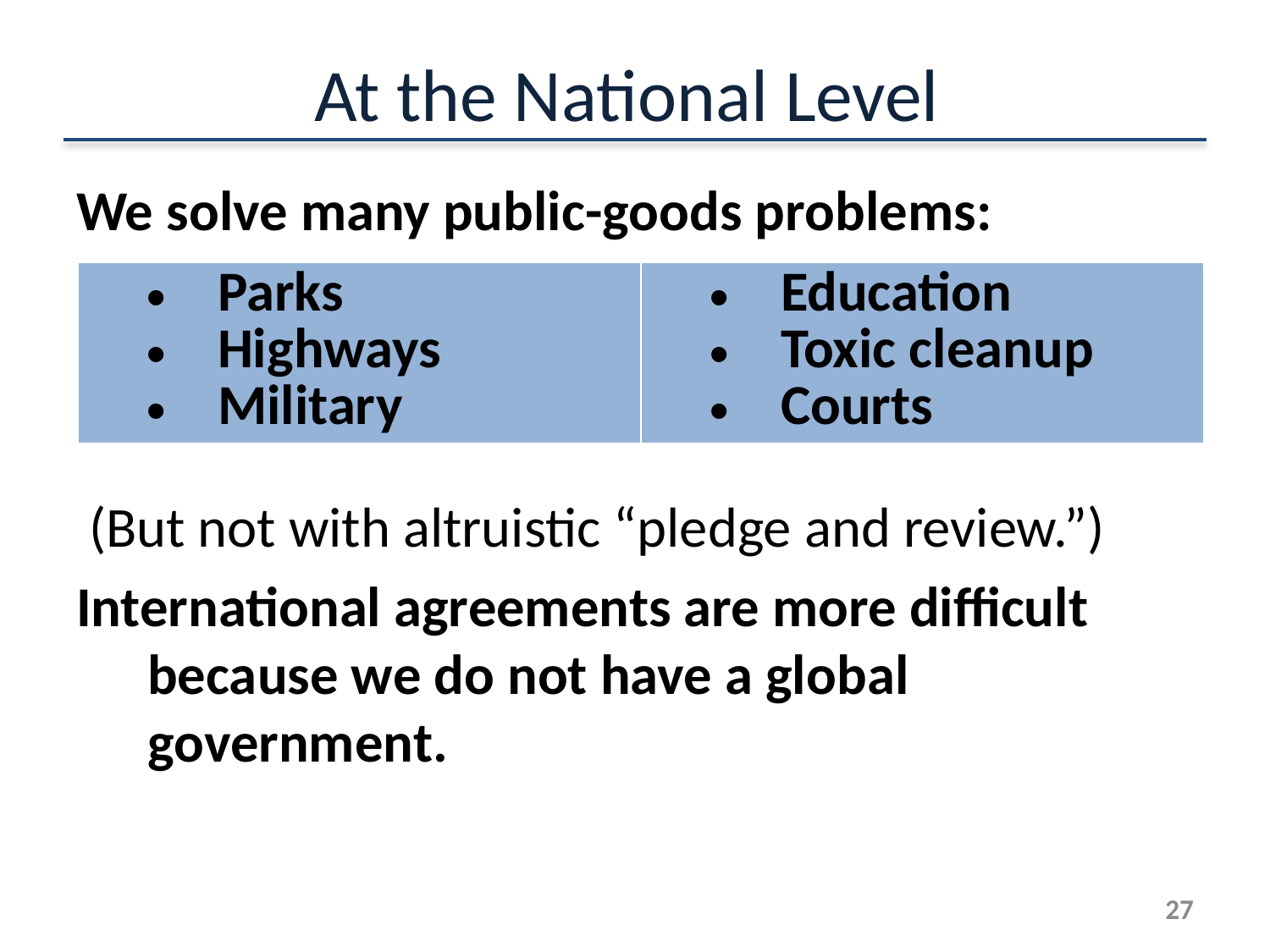

# At the National Level
We solve many public-goods problems:

 (But not with altruistic “pledge and review.”)
International agreements are more difficult because we do not have a global government.

| Parks Highways Military | Education Toxic cleanup Courts |
| --- | --- |
27